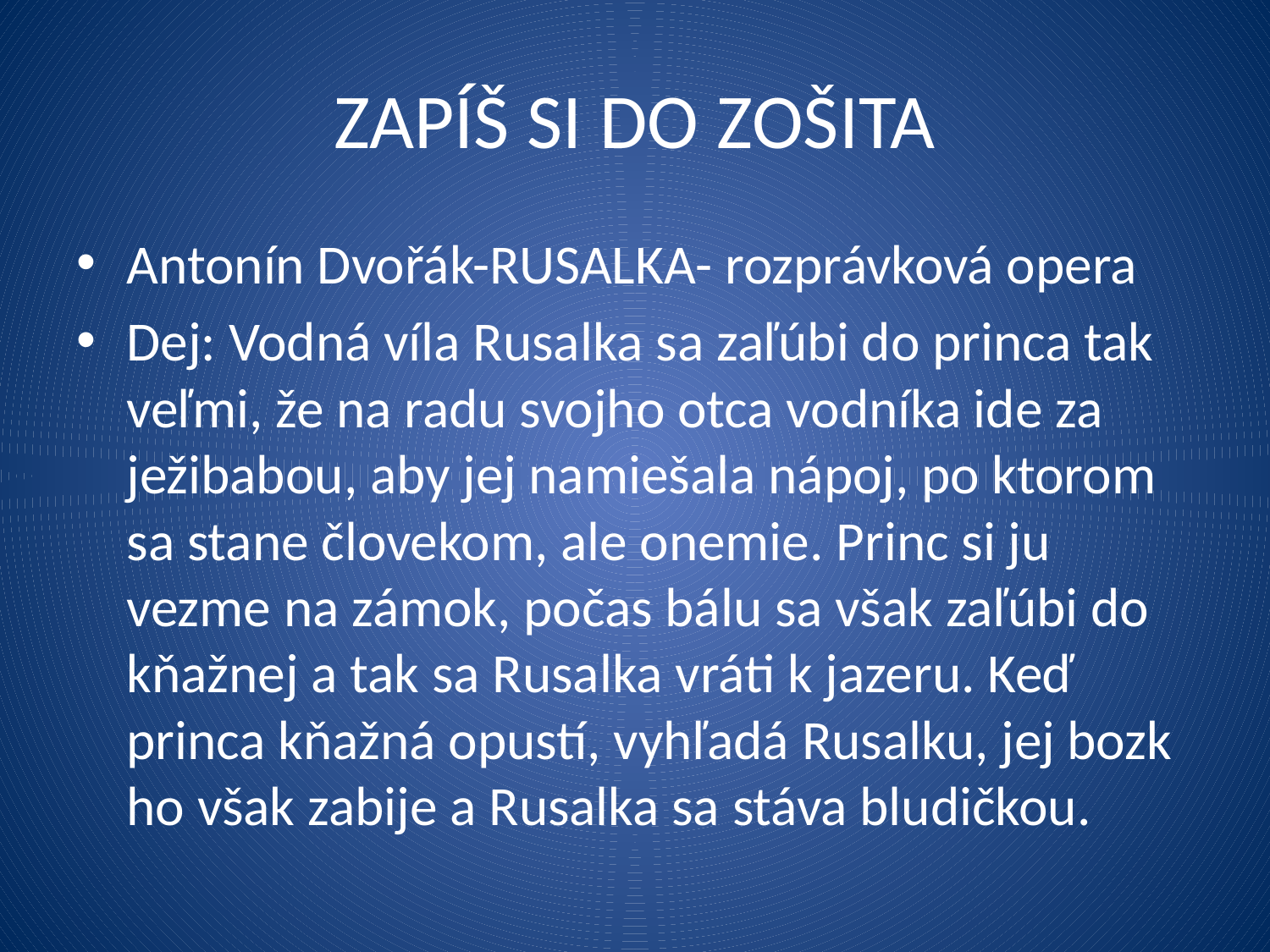

# ZAPÍŠ SI DO ZOŠITA
Antonín Dvořák-RUSALKA- rozprávková opera
Dej: Vodná víla Rusalka sa zaľúbi do princa tak veľmi, že na radu svojho otca vodníka ide za ježibabou, aby jej namiešala nápoj, po ktorom sa stane človekom, ale onemie. Princ si ju vezme na zámok, počas bálu sa však zaľúbi do kňažnej a tak sa Rusalka vráti k jazeru. Keď princa kňažná opustí, vyhľadá Rusalku, jej bozk ho však zabije a Rusalka sa stáva bludičkou.